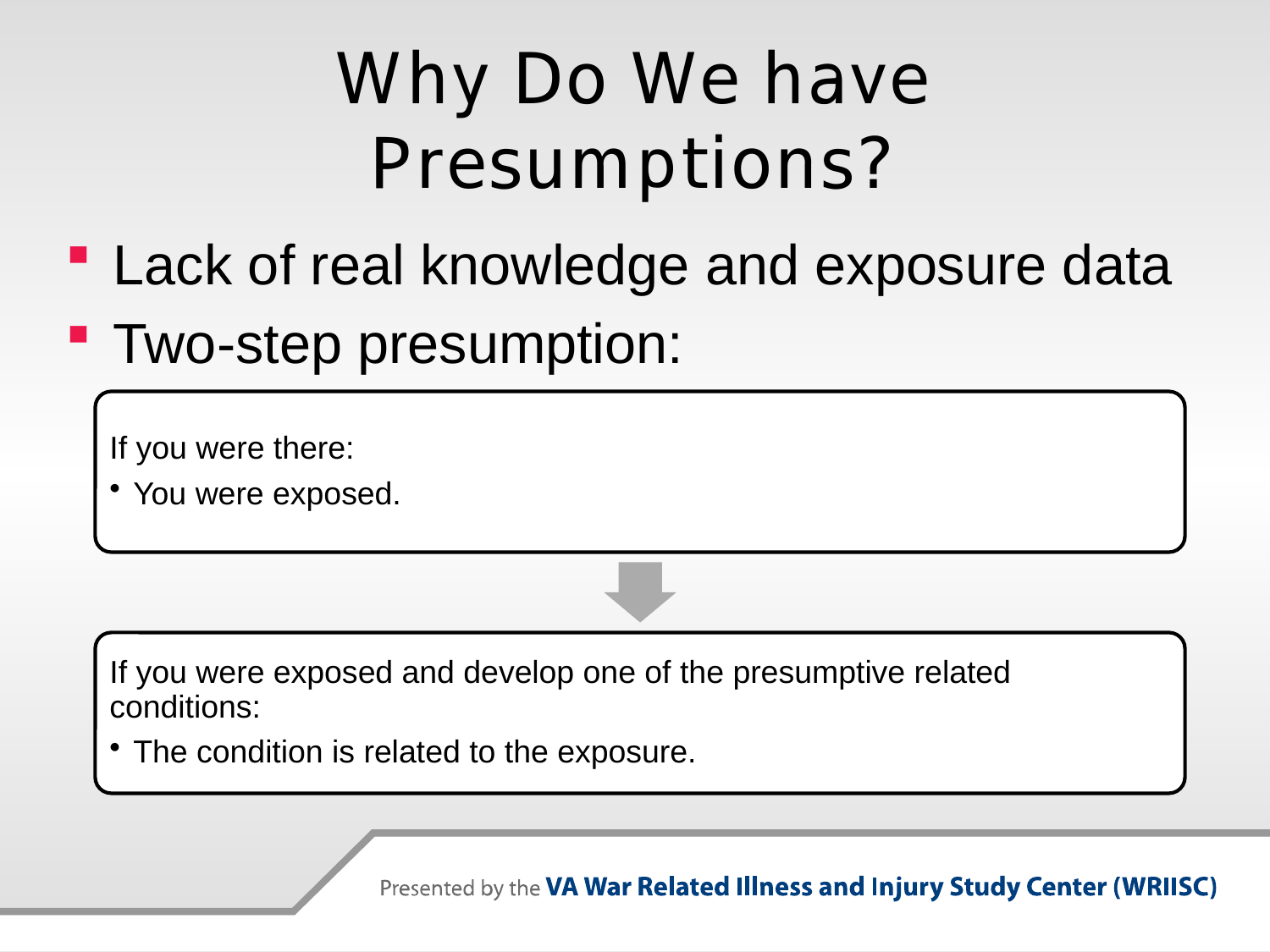

# Why Do We have Presumptions?
Lack of real knowledge and exposure data
Two-step presumption:

If you were there:
You were exposed.

If you were exposed and develop one of the presumptive related conditions:
The condition is related to the exposure.